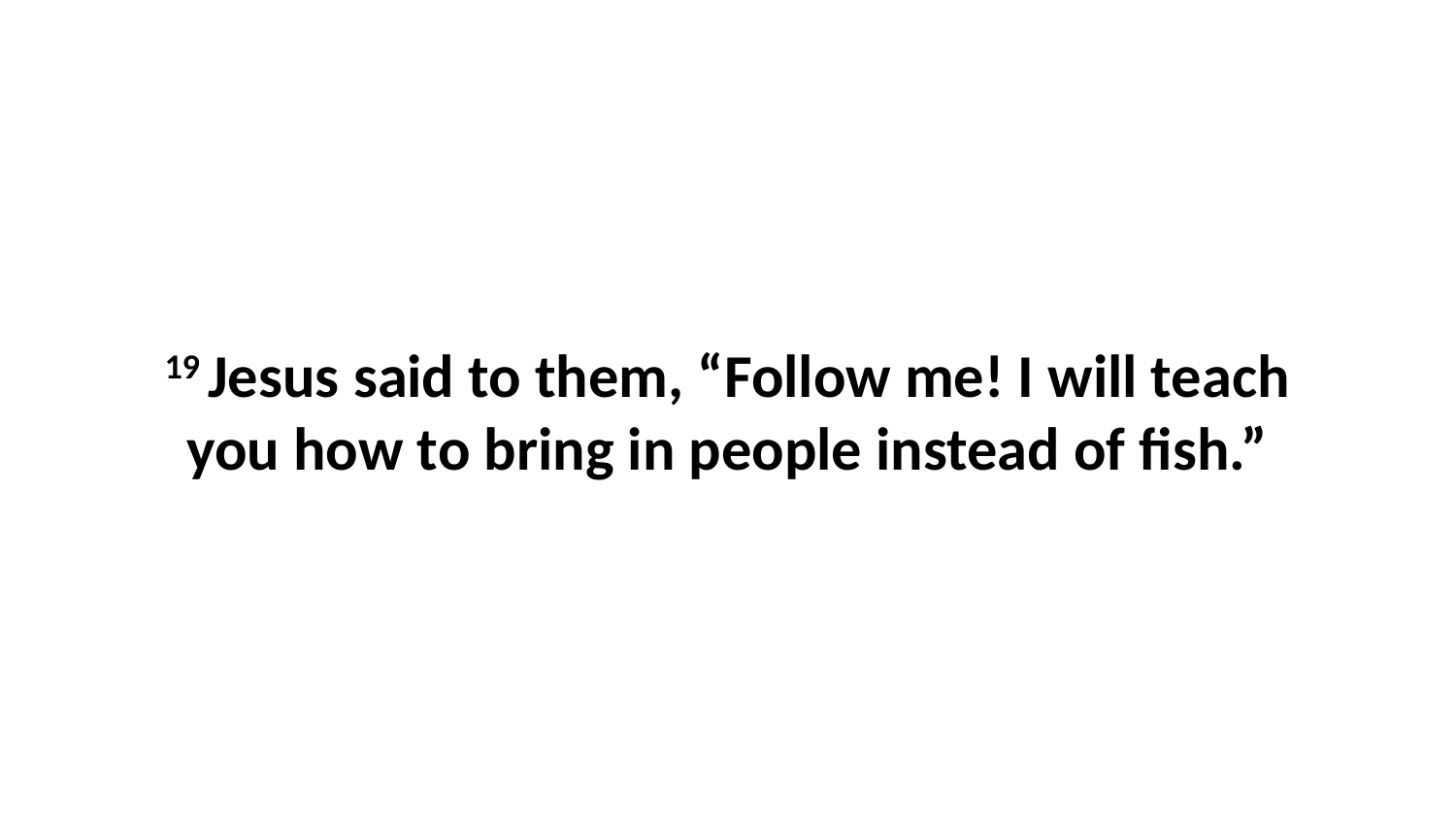

19 Jesus said to them, “Follow me! I will teach you how to bring in people instead of fish.”